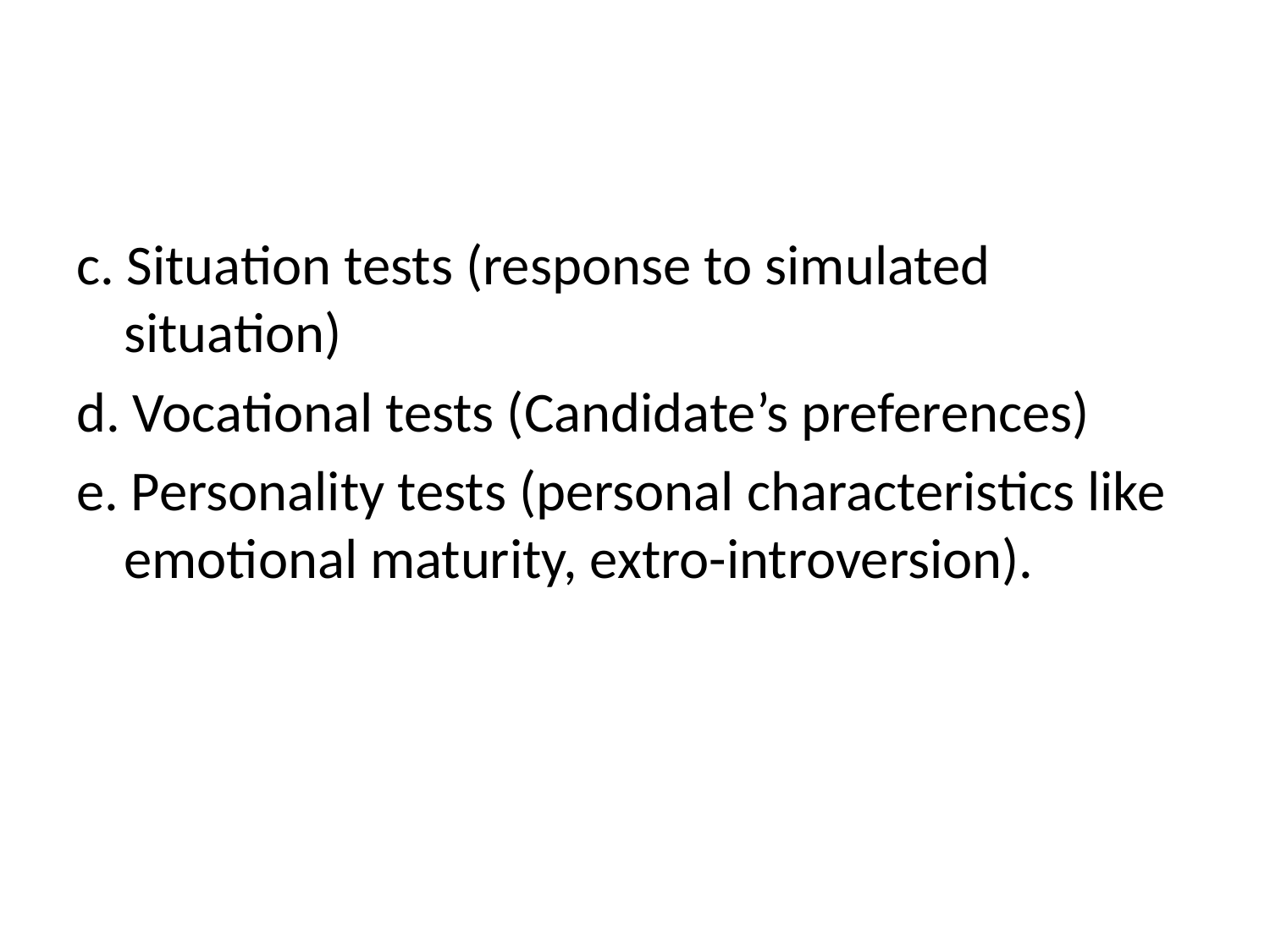

#
c. Situation tests (response to simulated situation)
d. Vocational tests (Candidate’s preferences)
e. Personality tests (personal characteristics like emotional maturity, extro-introversion).